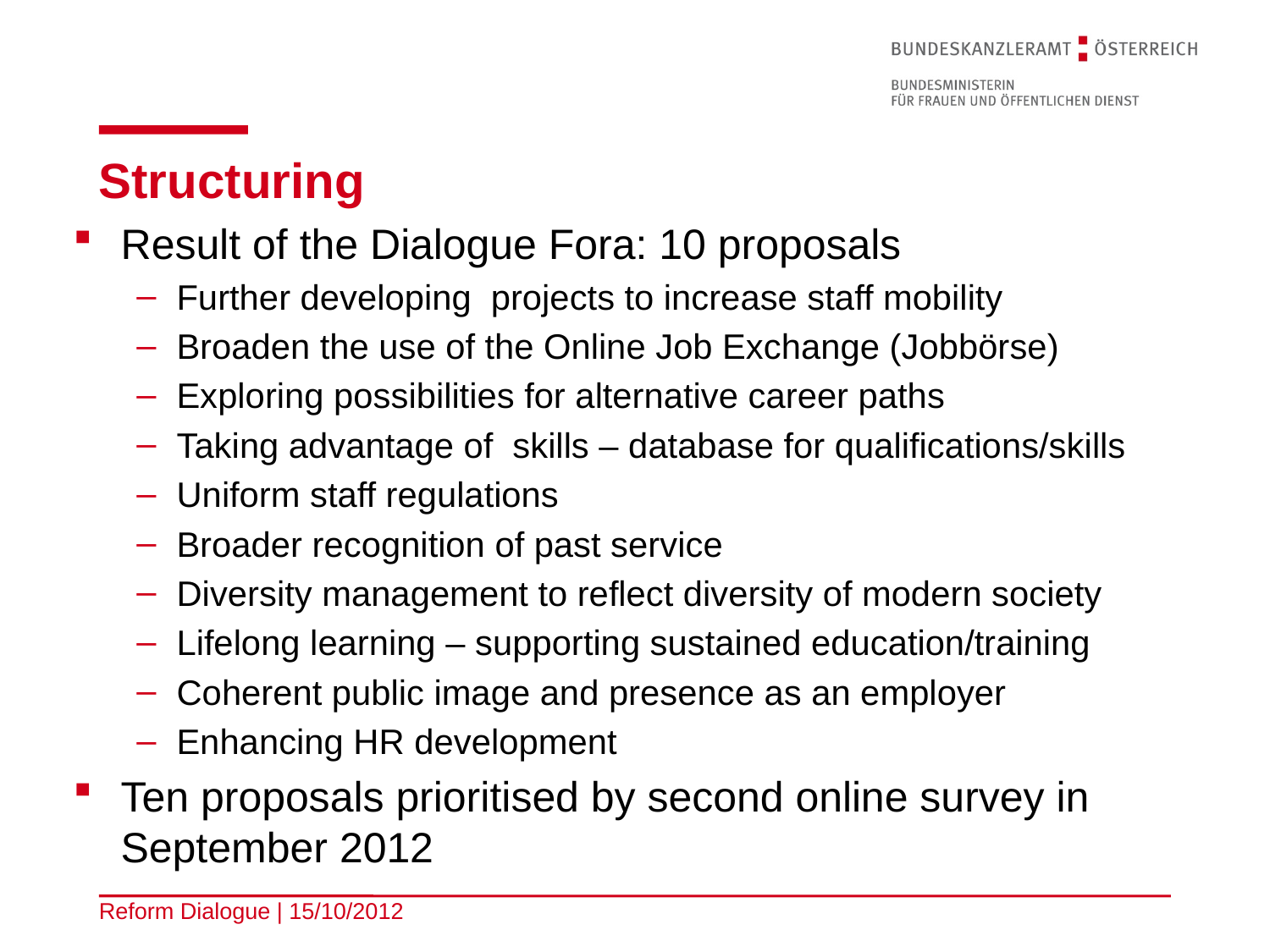

# Structuring
Result of the Dialogue Fora: 10 proposals
Further developing  projects to increase staff mobility
Broaden the use of the Online Job Exchange (Jobbörse)
Exploring possibilities for alternative career paths
Taking advantage of  skills – database for qualifications/skills
Uniform staff regulations
Broader recognition of past service
Diversity management to reflect diversity of modern society
Lifelong learning – supporting sustained education/training
Coherent public image and presence as an employer
Enhancing HR development
Ten proposals prioritised by second online survey in September 2012

Reform Dialogue | 15/10/2012